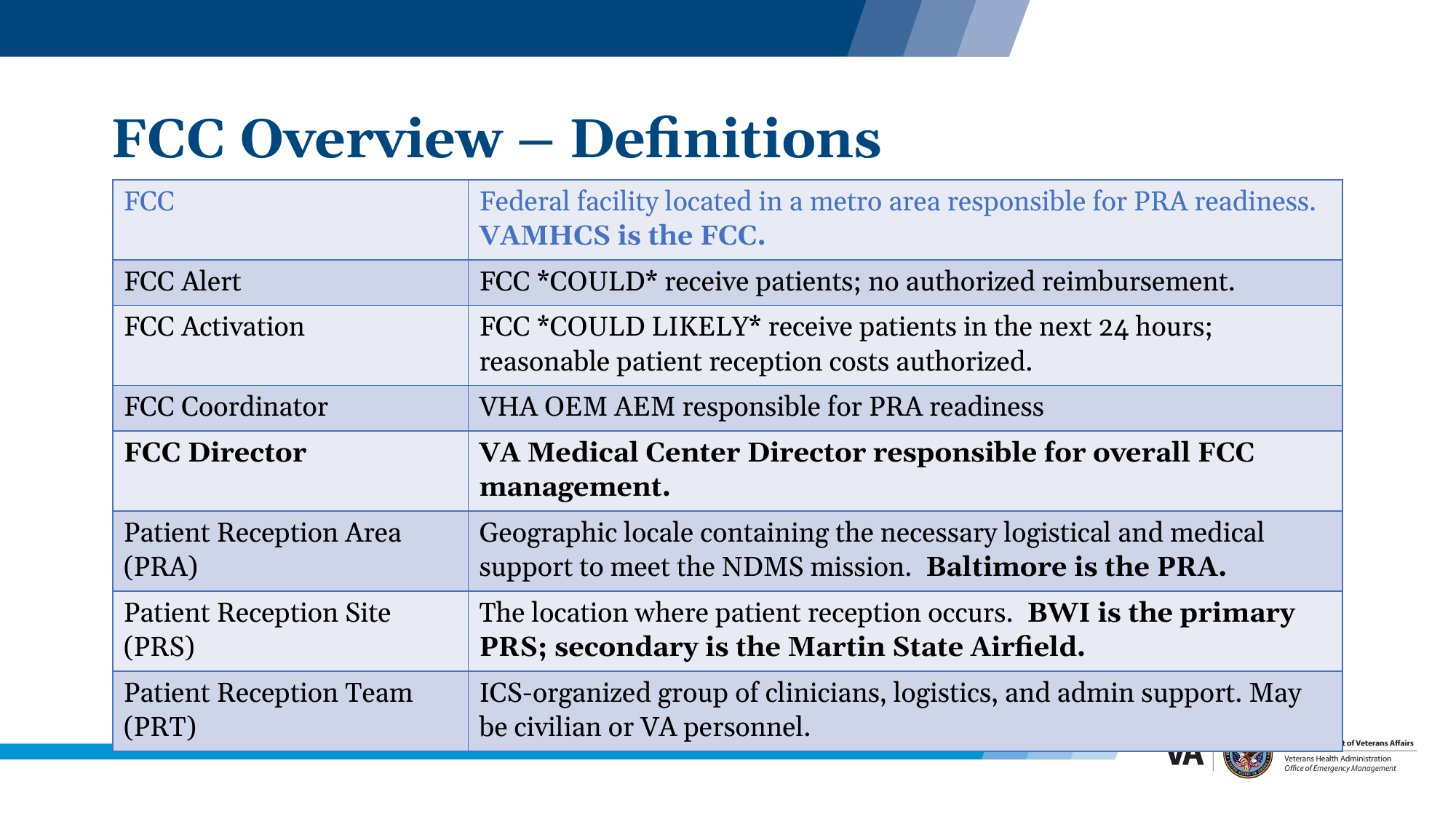

# FCC Overview – Definitions
| FCC | Federal facility located in a metro area responsible for PRA readiness. VAMHCS is the FCC. |
| --- | --- |
| FCC Alert | FCC \*COULD\* receive patients; no authorized reimbursement. |
| FCC Activation | FCC \*COULD LIKELY\* receive patients in the next 24 hours; reasonable patient reception costs authorized. |
| FCC Coordinator | VHA OEM AEM responsible for PRA readiness |
| FCC Director | VA Medical Center Director responsible for overall FCC management. |
| Patient Reception Area (PRA) | Geographic locale containing the necessary logistical and medical support to meet the NDMS mission. Baltimore is the PRA. |
| Patient Reception Site (PRS) | The location where patient reception occurs. BWI is the primary PRS; secondary is the Martin State Airfield. |
| Patient Reception Team (PRT) | ICS-organized group of clinicians, logistics, and admin support. May be civilian or VA personnel. |